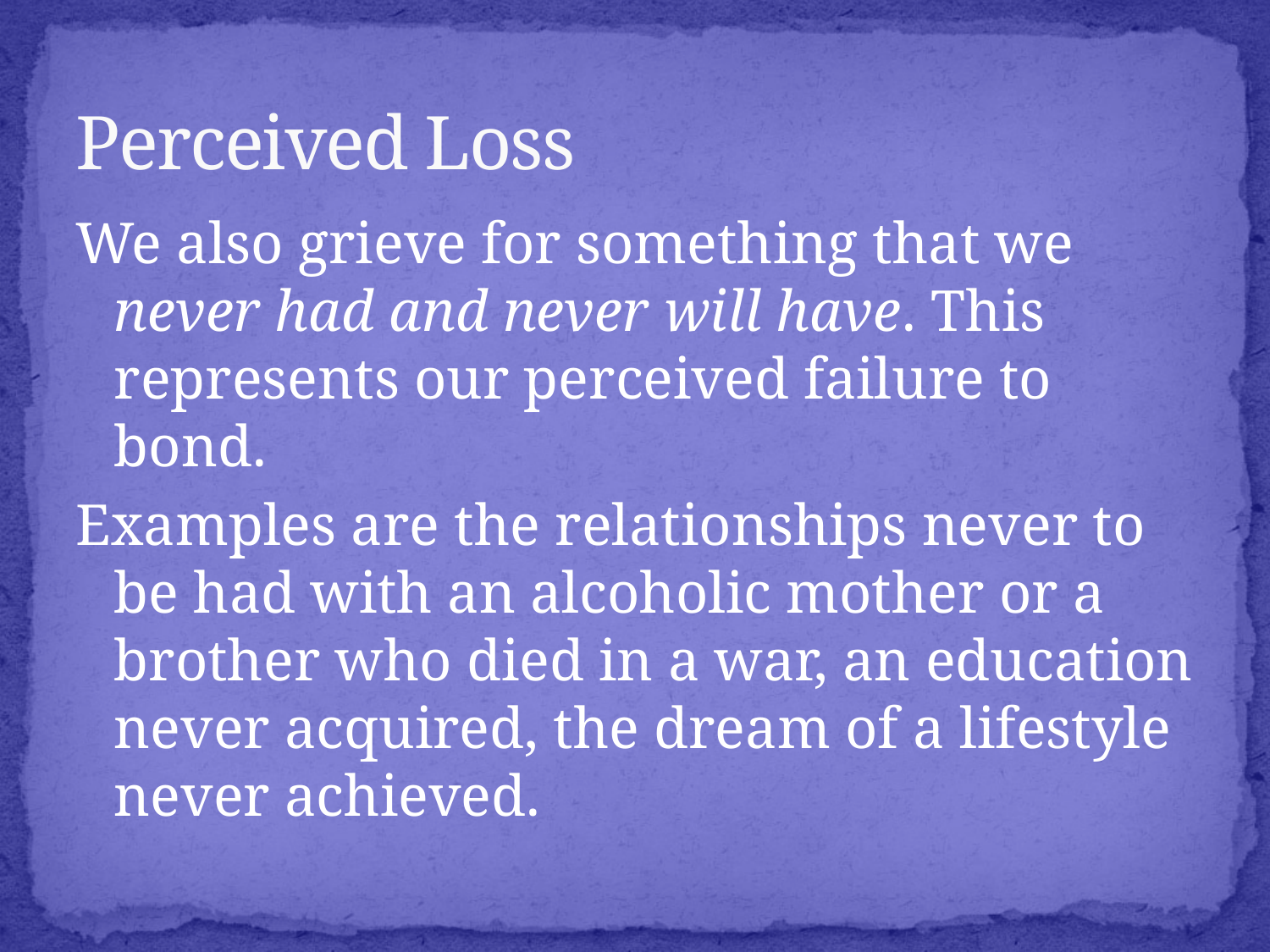

# Perceived Loss
We also grieve for something that we never had and never will have. This represents our perceived failure to bond.
Examples are the relationships never to be had with an alcoholic mother or a brother who died in a war, an education never acquired, the dream of a lifestyle never achieved.